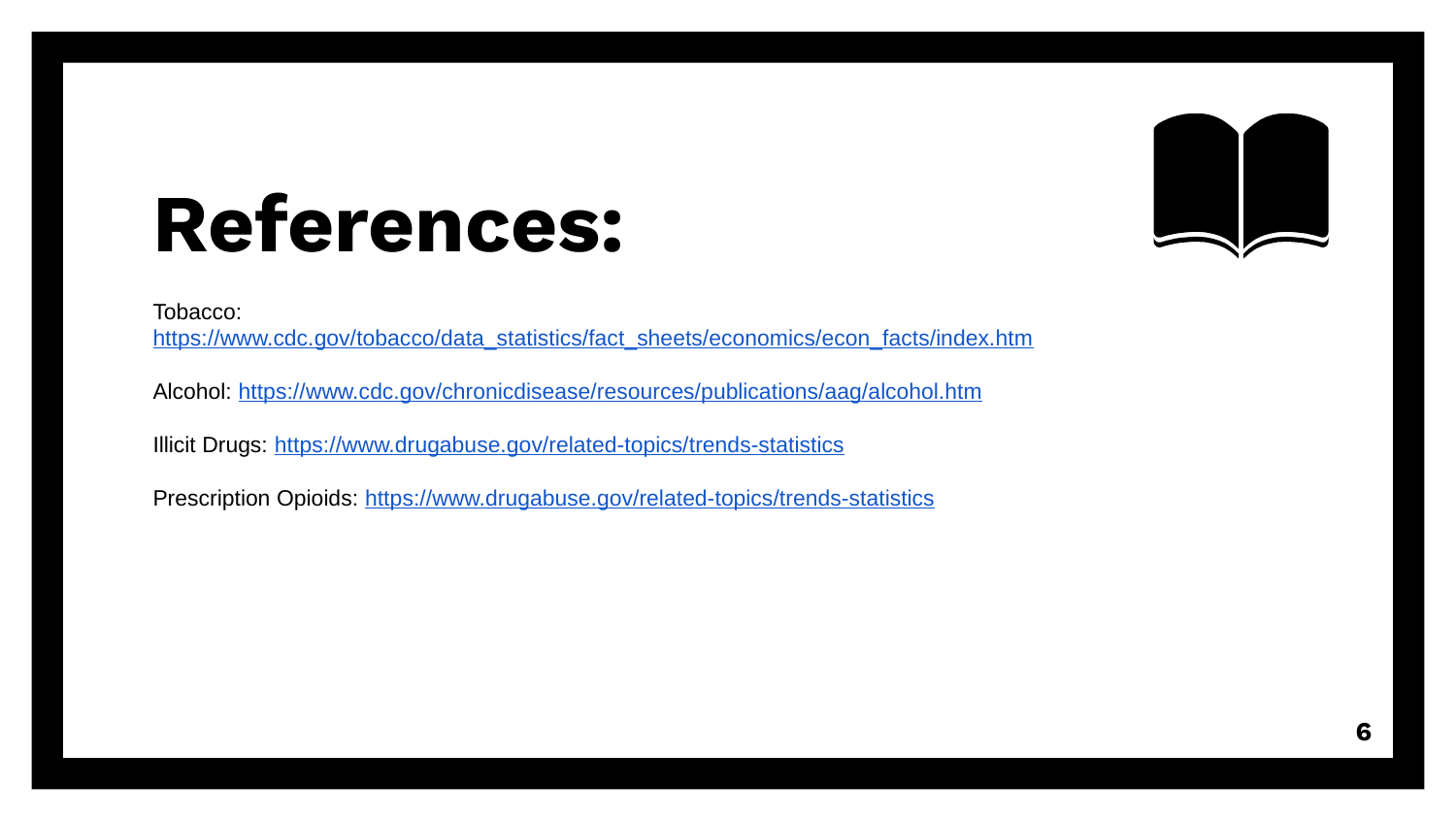

# References:
Tobacco: https://www.cdc.gov/tobacco/data_statistics/fact_sheets/economics/econ_facts/index.htm

Alcohol: https://www.cdc.gov/chronicdisease/resources/publications/aag/alcohol.htm

Illicit Drugs: https://www.drugabuse.gov/related-topics/trends-statistics

Prescription Opioids: https://www.drugabuse.gov/related-topics/trends-statistics

6